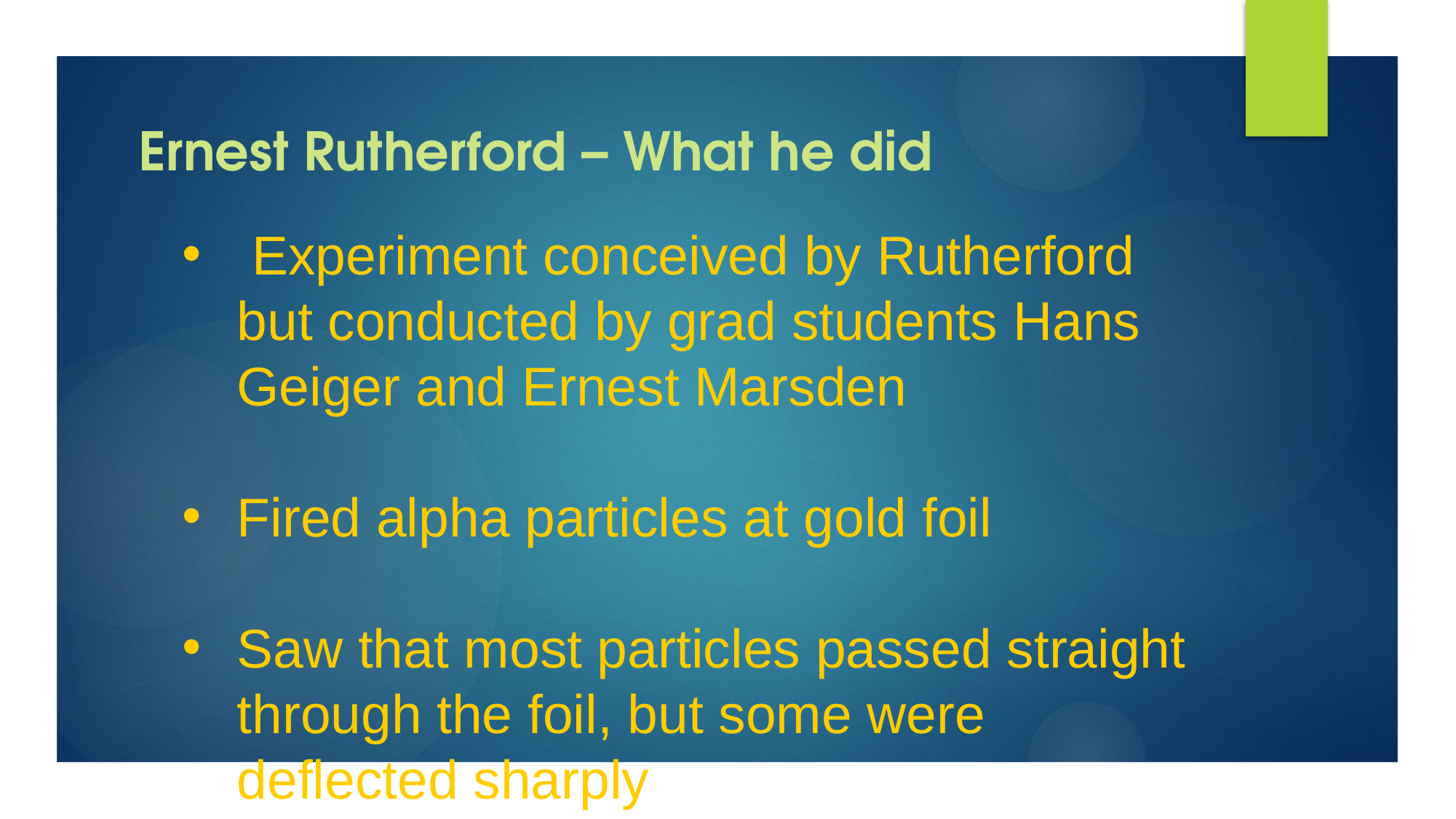

Ernest Rutherford – What he did
 Experiment conceived by Rutherford but conducted by grad students Hans Geiger and Ernest Marsden

Fired alpha particles at gold foil

Saw that most particles passed straight through the foil, but some were deflected sharply